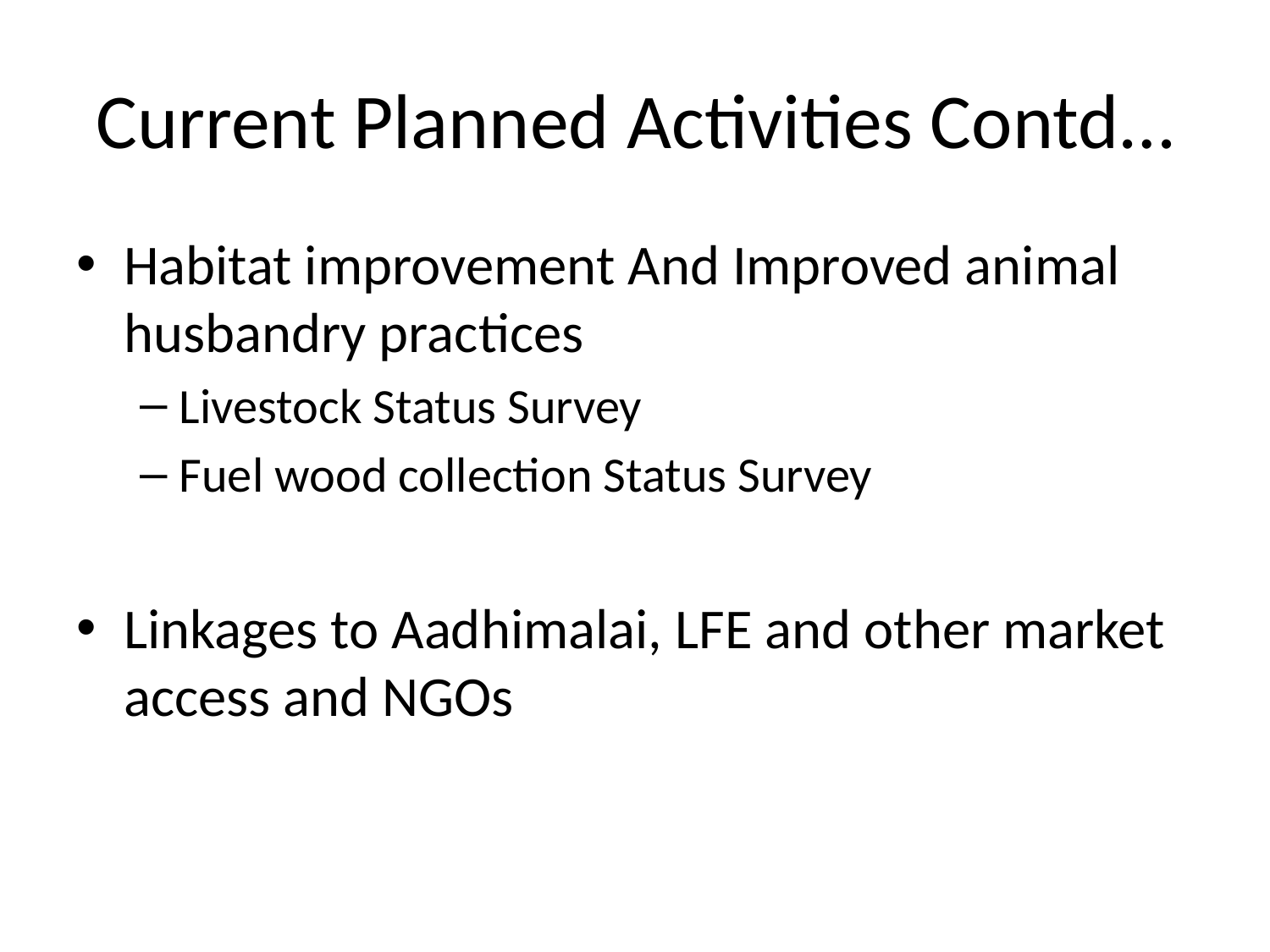

# Current Planned Activities Contd…
Habitat improvement And Improved animal husbandry practices
Livestock Status Survey
Fuel wood collection Status Survey

Linkages to Aadhimalai, LFE and other market access and NGOs